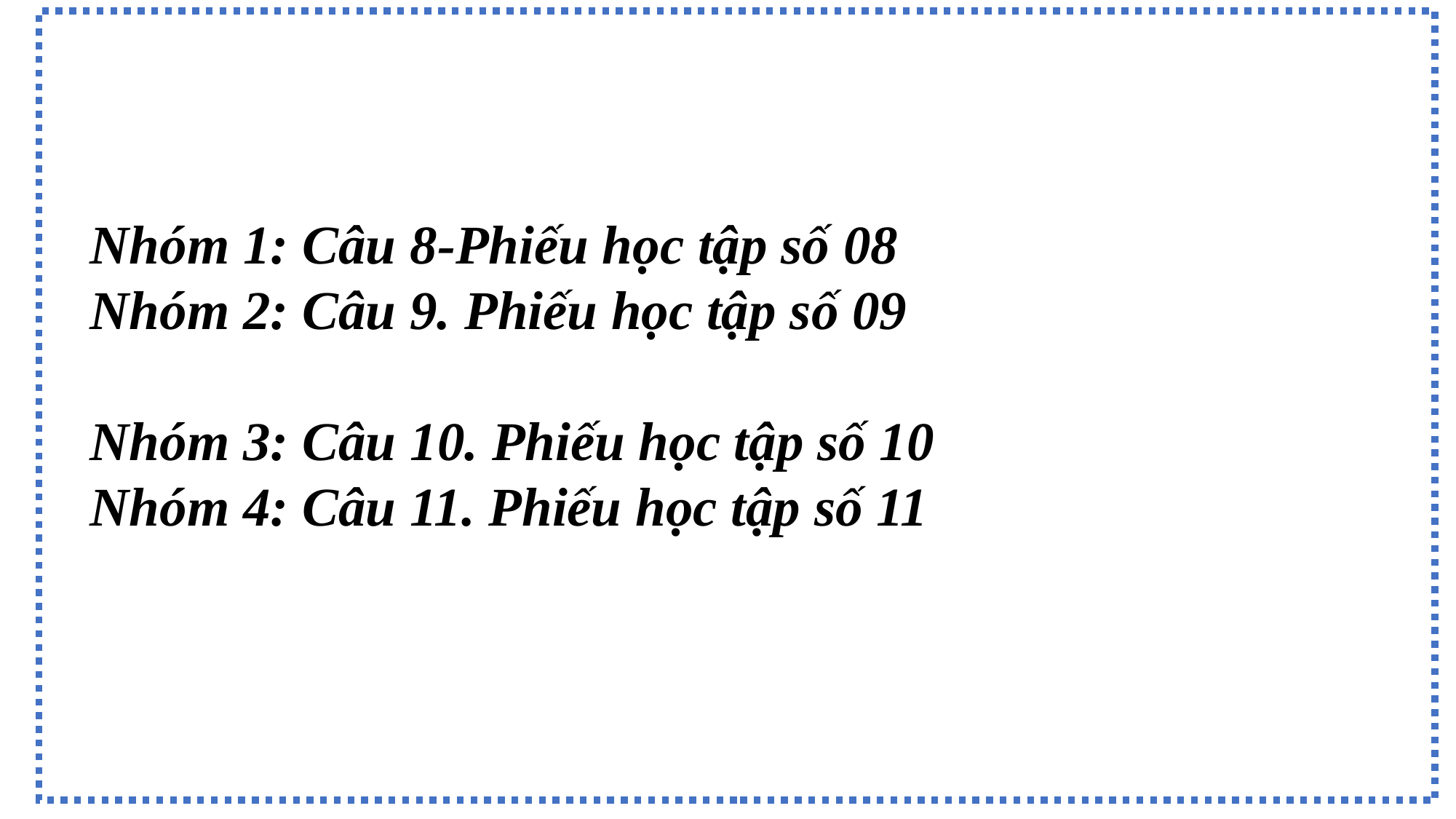

Nhóm 1: Câu 8-Phiếu học tập số 08
Nhóm 2: Câu 9. Phiếu học tập số 09

Nhóm 3: Câu 10. Phiếu học tập số 10
Nhóm 4: Câu 11. Phiếu học tập số 11